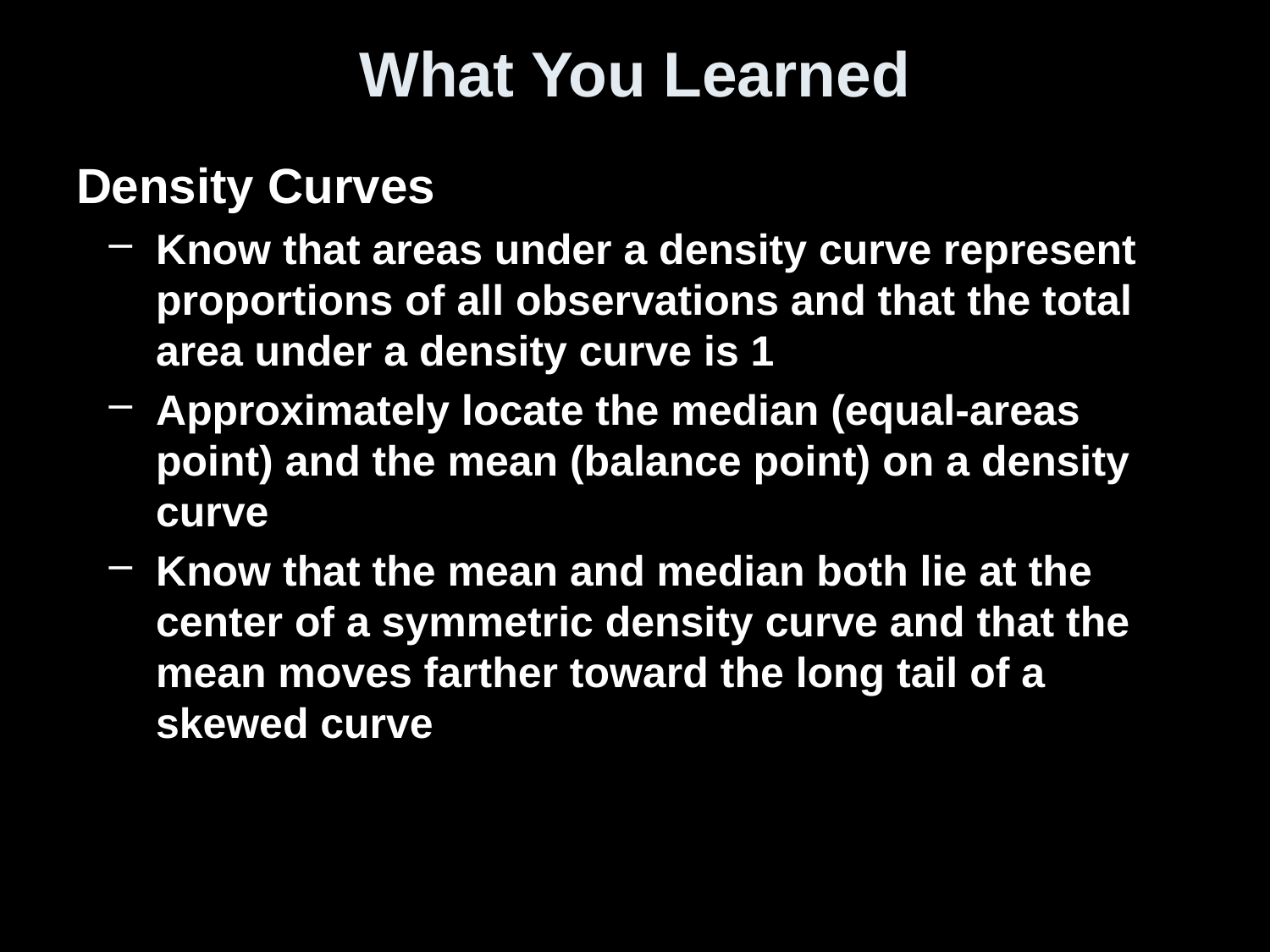

# What You Learned
Density Curves
Know that areas under a density curve represent proportions of all observations and that the total area under a density curve is 1
Approximately locate the median (equal-areas point) and the mean (balance point) on a density curve
Know that the mean and median both lie at the center of a symmetric density curve and that the mean moves farther toward the long tail of a skewed curve